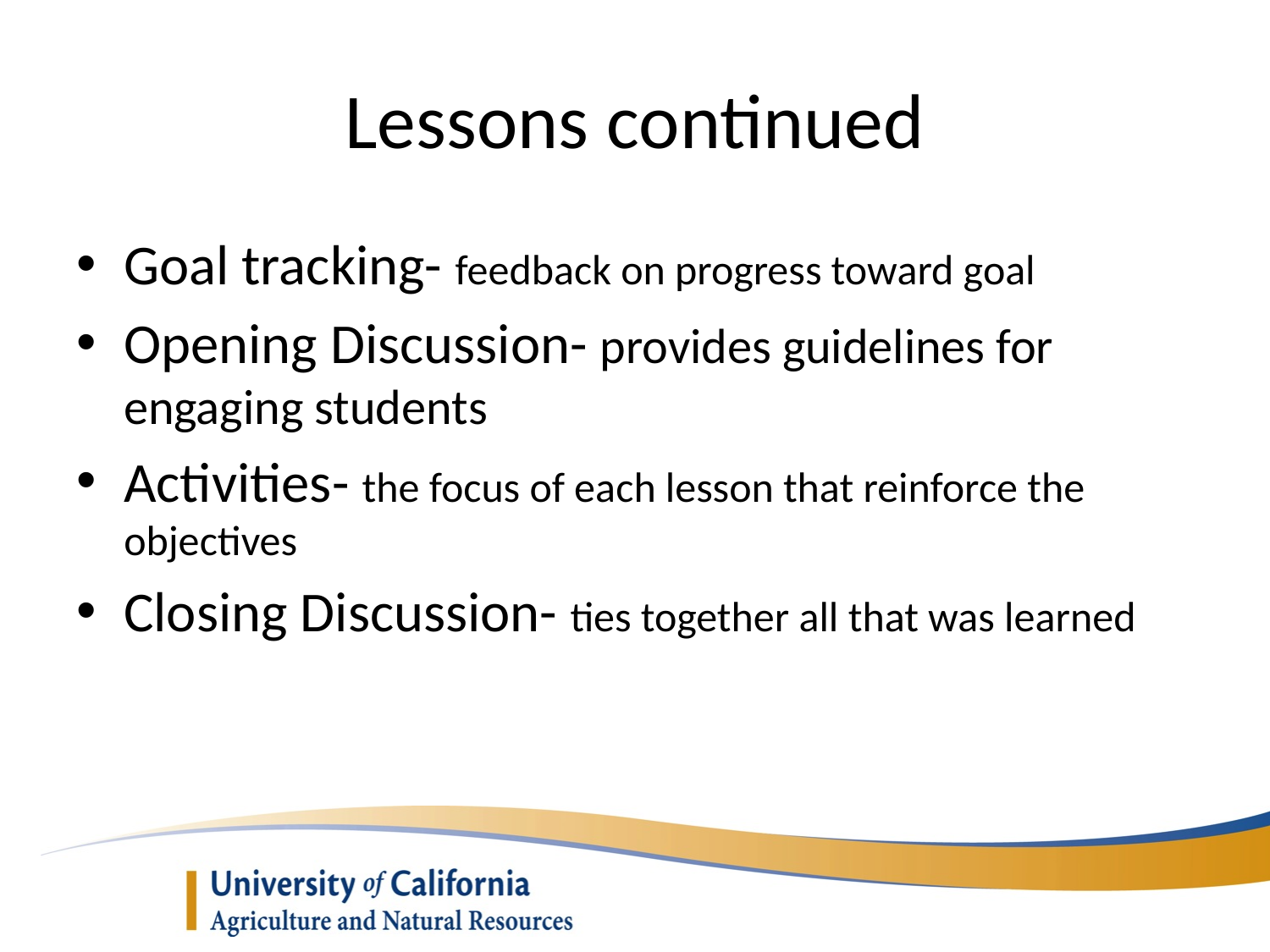

# Lessons continued
Goal tracking- feedback on progress toward goal
Opening Discussion- provides guidelines for engaging students
Activities- the focus of each lesson that reinforce the objectives
Closing Discussion- ties together all that was learned